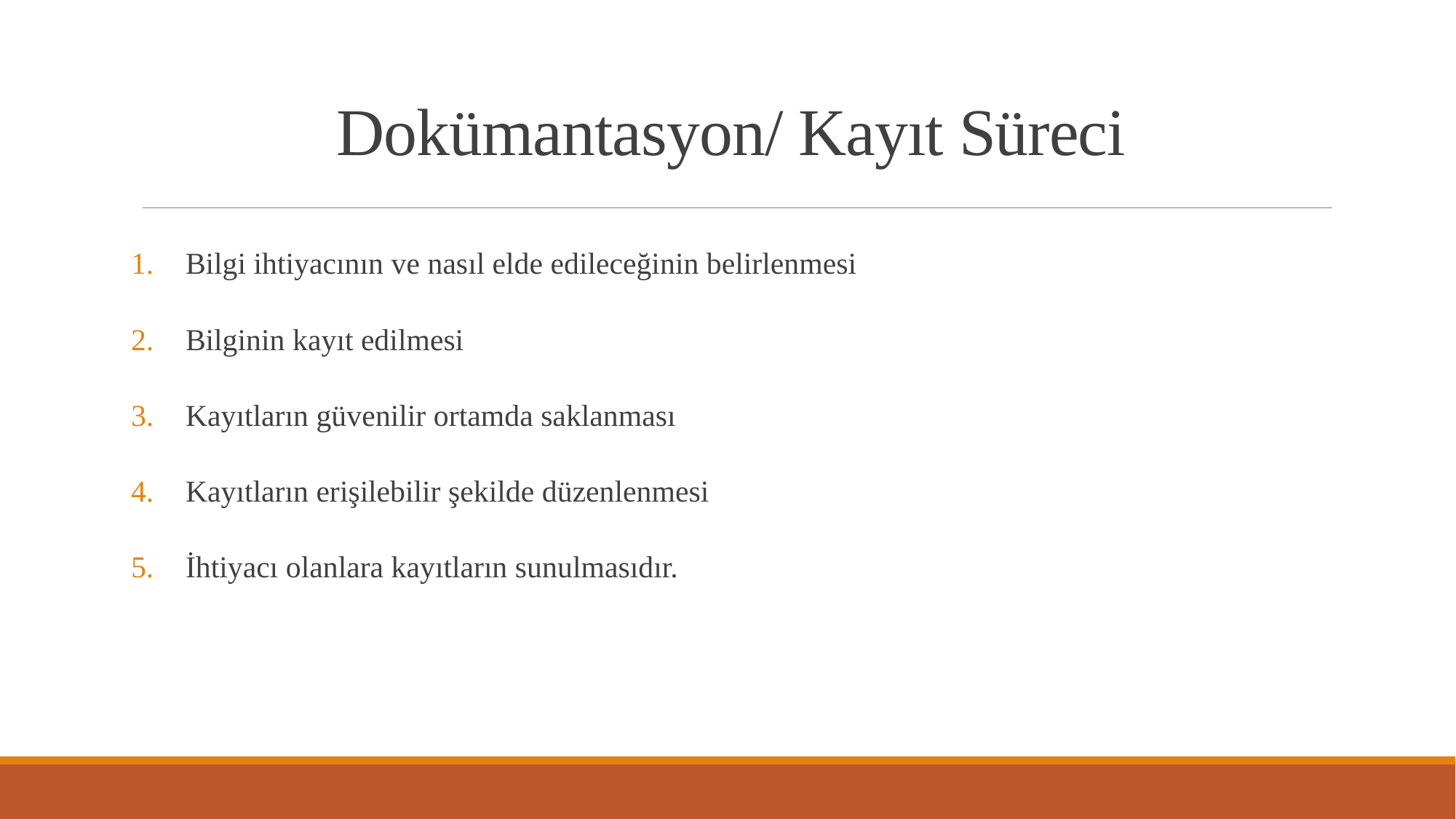

# Dokümantasyon/ Kayıt Süreci
Bilgi ihtiyacının ve nasıl elde edileceğinin belirlenmesi
Bilginin kayıt edilmesi
Kayıtların güvenilir ortamda saklanması
Kayıtların erişilebilir şekilde düzenlenmesi
İhtiyacı olanlara kayıtların sunulmasıdır.